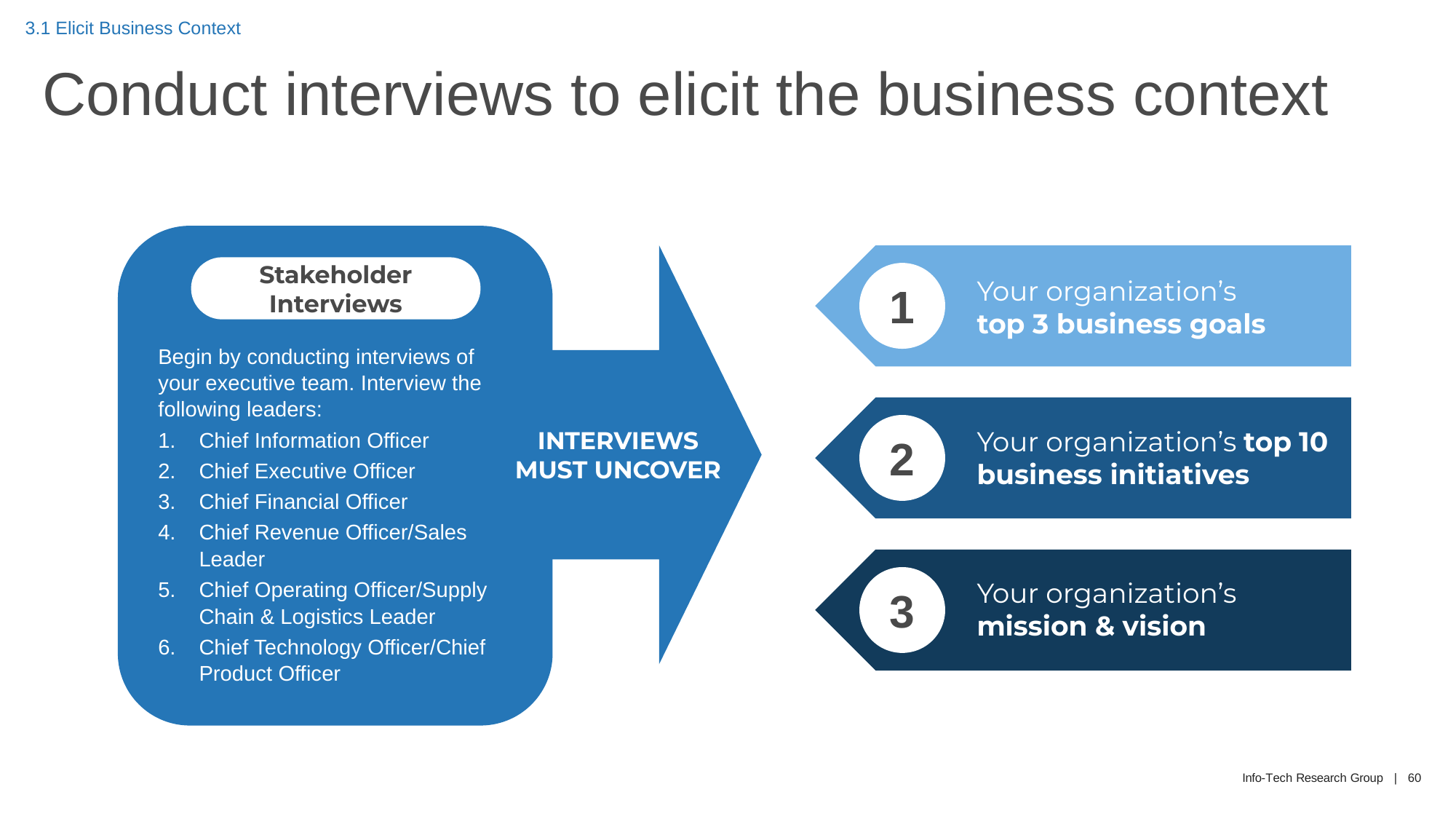

3.1 Elicit Business Context
# Conduct interviews to elicit the business context

Stakeholder Interviews

Your organization’s
top 3 business goals
1
Begin by conducting interviews of your executive team. Interview the following leaders:
Chief Information Officer
Chief Executive Officer
Chief Financial Officer
Chief Revenue Officer/Sales Leader
Chief Operating Officer/Supply Chain & Logistics Leader
Chief Technology Officer/Chief Product Officer

Your organization’s top 10 business initiatives
INTERVIEWS MUST UNCOVER
2

Your organization’s mission & vision
3